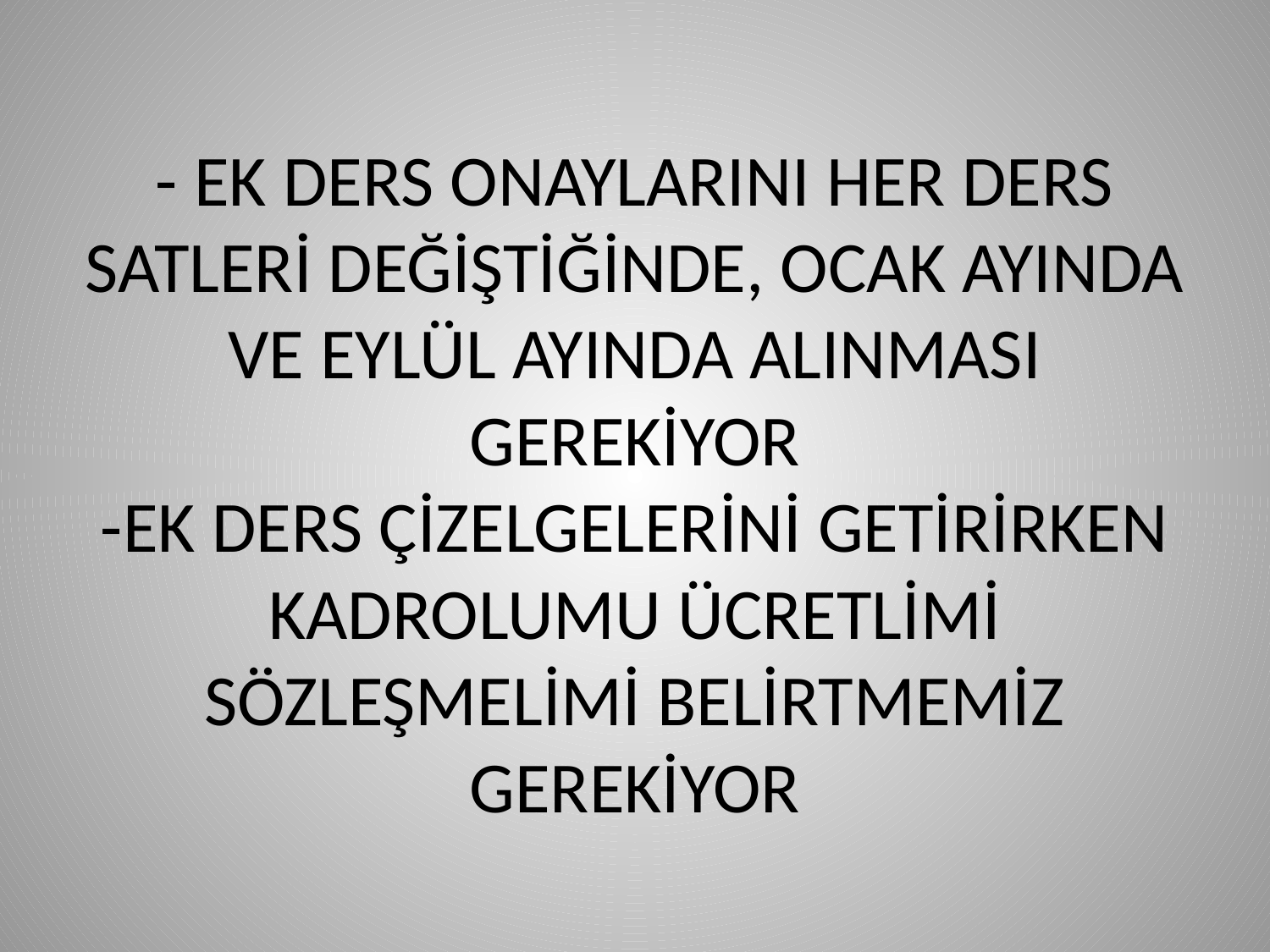

# - EK DERS ONAYLARINI HER DERS SATLERİ DEĞİŞTİĞİNDE, OCAK AYINDA VE EYLÜL AYINDA ALINMASI GEREKİYOR -EK DERS ÇİZELGELERİNİ GETİRİRKEN KADROLUMU ÜCRETLİMİ SÖZLEŞMELİMİ BELİRTMEMİZ GEREKİYOR